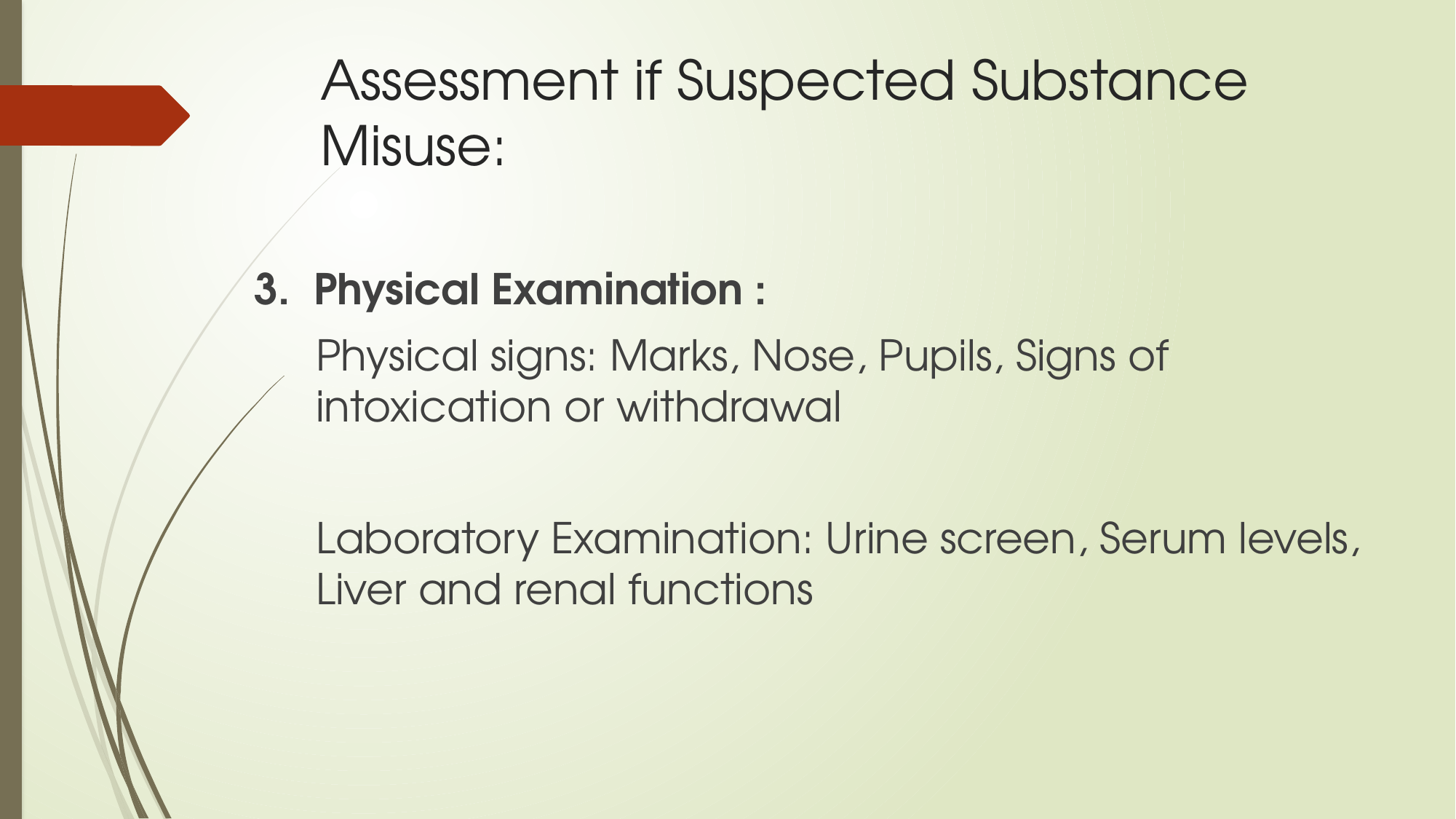

# Assessment if Suspected Substance Misuse:
3.  Physical Examination :
	Physical signs: Marks, Nose, Pupils, Signs of intoxication or withdrawal

	Laboratory Examination: Urine screen, Serum levels, Liver and renal functions